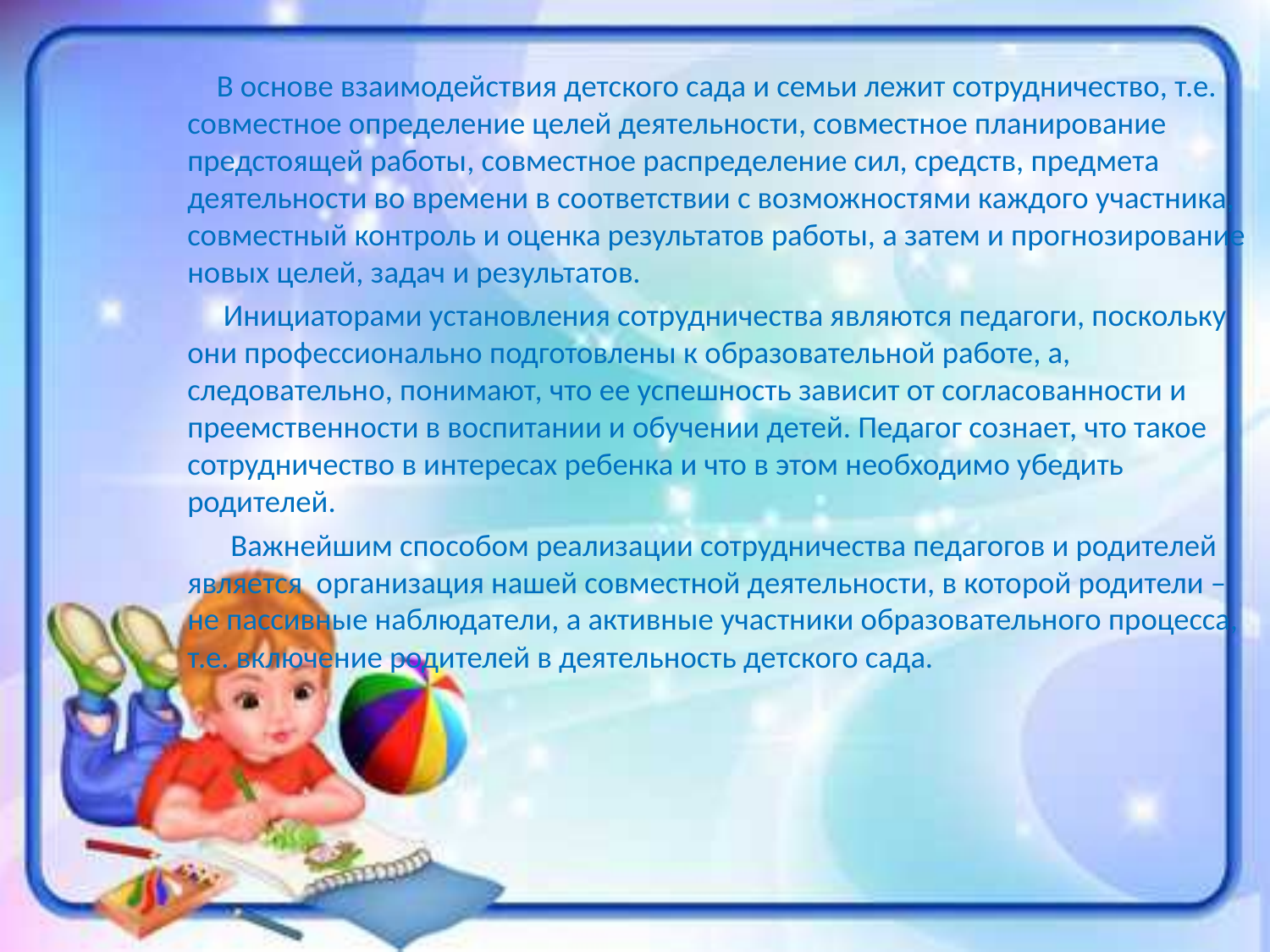

#
           В основе взаимодействия детского сада и семьи лежит сотрудничество, т.е. совместное определение целей деятельности, совместное планирование предстоящей работы, совместное распределение сил, средств, предмета деятельности во времени в соответствии с возможностями каждого участника, совместный контроль и оценка результатов работы, а затем и прогнозирование новых целей, задач и результатов.
            Инициаторами установления сотрудничества являются педагоги, поскольку они профессионально подготовлены к образовательной работе, а, следовательно, понимают, что ее успешность зависит от согласованности и преемственности в воспитании и обучении детей. Педагог сознает, что такое сотрудничество в интересах ребенка и что в этом необходимо убедить родителей.
             Важнейшим способом реализации сотрудничества педагогов и родителей является  организация нашей совместной деятельности, в которой родители – не пассивные наблюдатели, а активные участники образовательного процесса, т.е. включение родителей в деятельность детского сада.